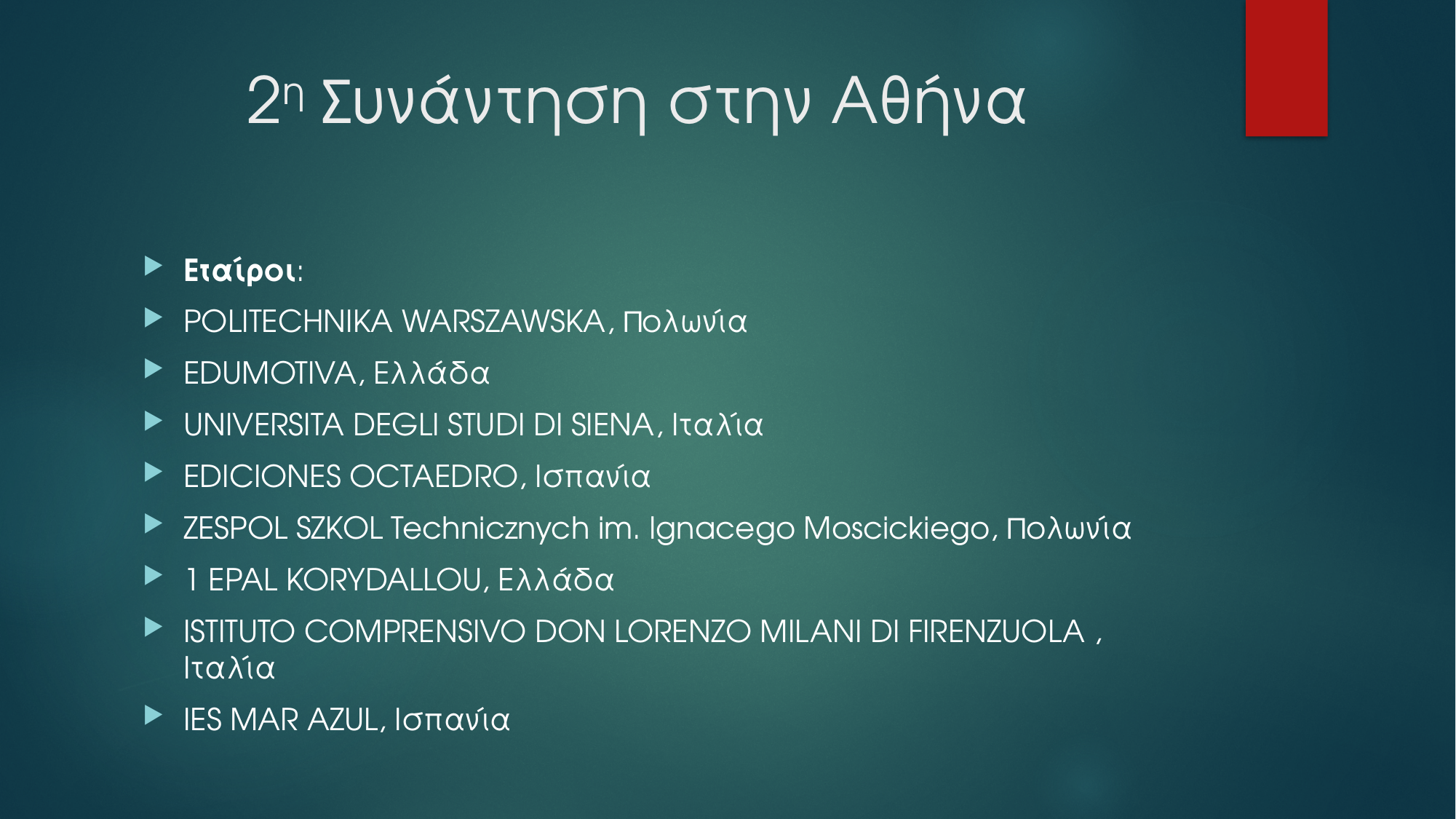

# 2η Συνάντηση στην Αθήνα
Εταίροι:
POLITECHNIKA WARSZAWSKA, Πολωνία
EDUMOTIVA, Ελλάδα
UNIVERSITA DEGLI STUDI DI SIENA, Ιταλία
EDICIONES OCTAEDRO, Ισπανία
ZESPOL SZKOL Technicznych im. Ignacego Moscickiego, Πολωνία
1 EPAL KORYDALLOU, Ελλάδα
ISTITUTO COMPRENSIVO DON LORENZO MILANI DI FIRENZUOLA , Ιταλία
IES MAR AZUL, Ισπανία